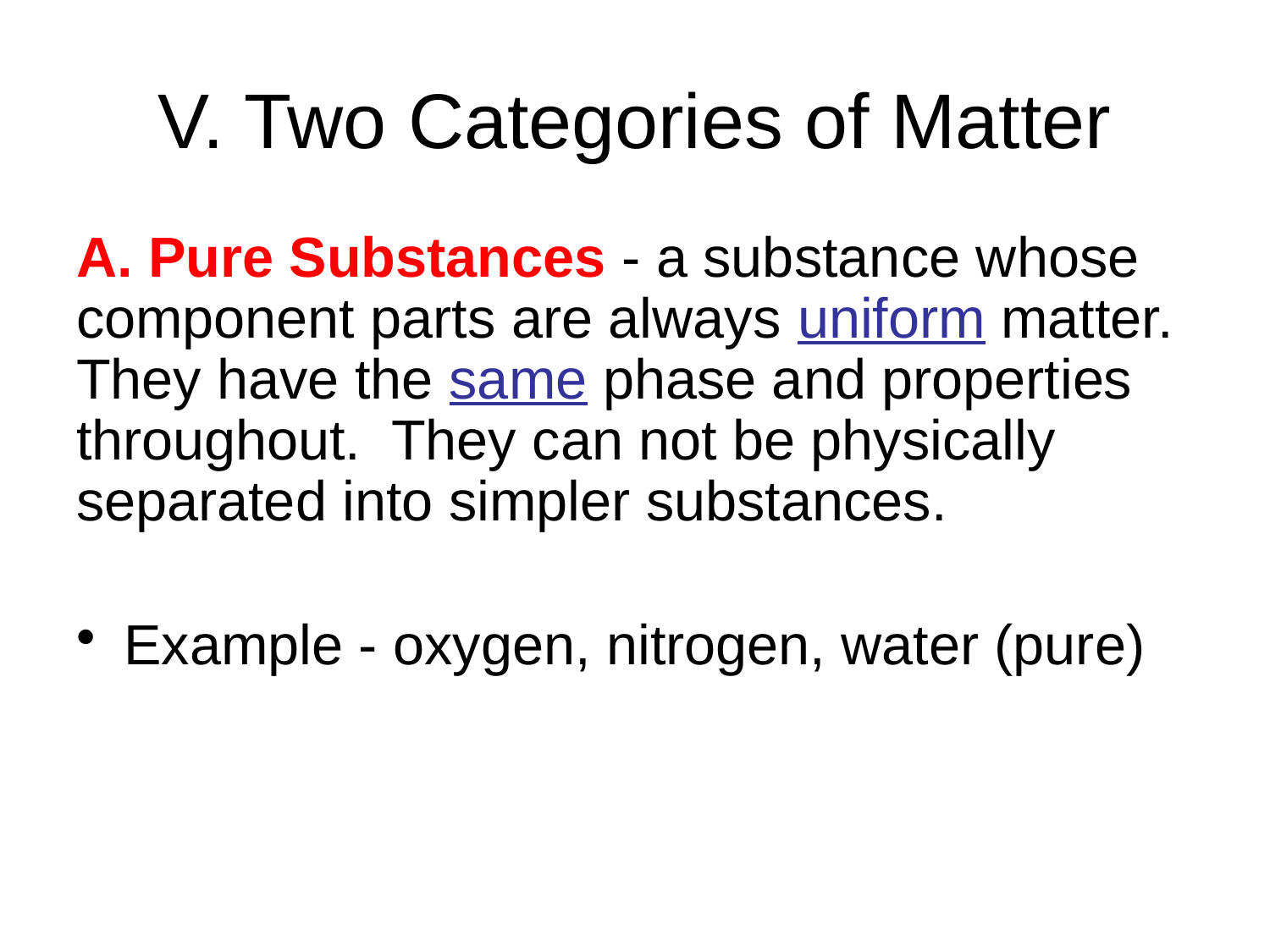

# V. Two Categories of Matter
A. Pure Substances - a substance whose component parts are always uniform matter.  They have the same phase and properties throughout.  They can not be physically separated into simpler substances.

Example - oxygen, nitrogen, water (pure)